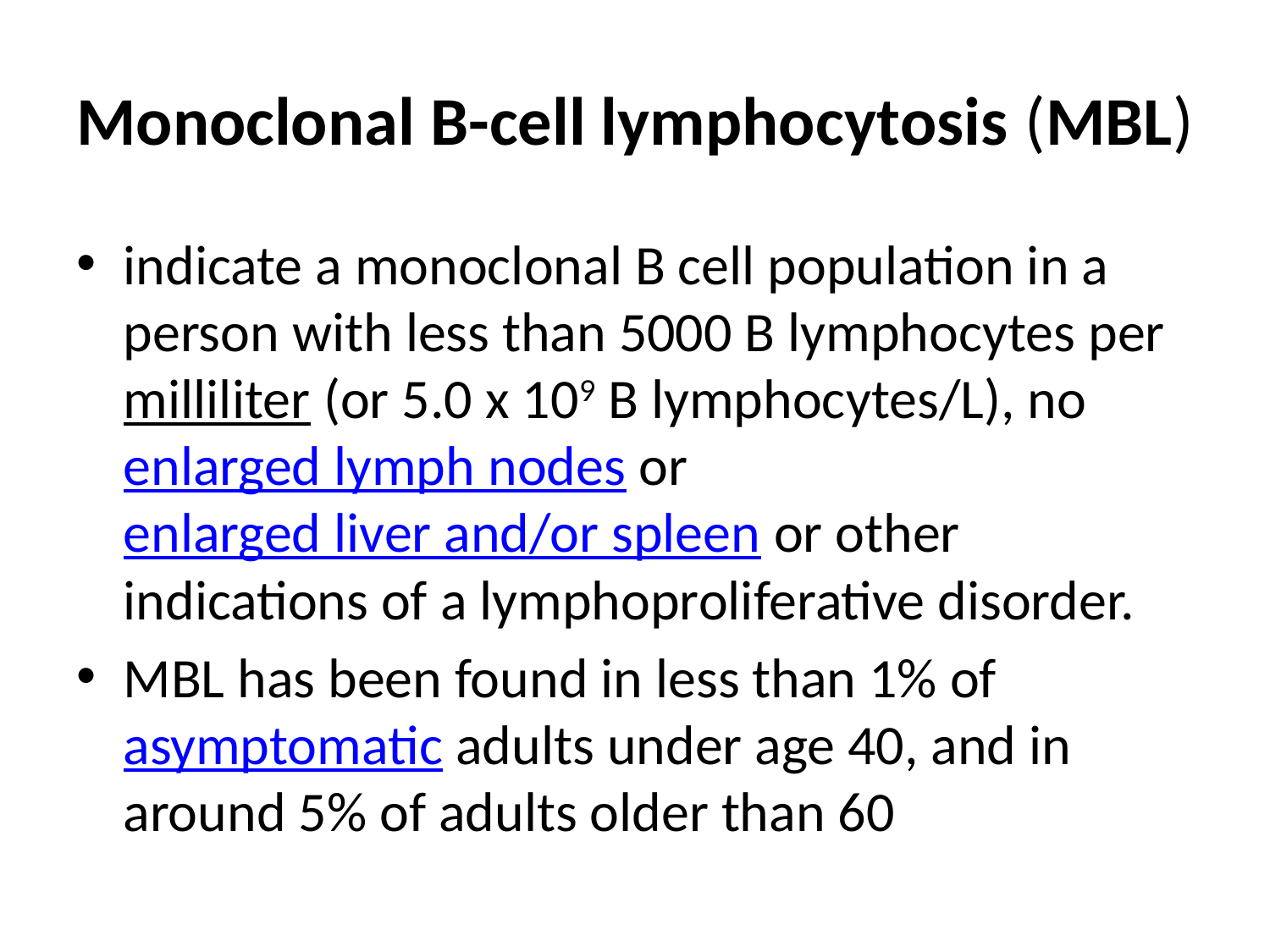

# Monoclonal B-cell lymphocytosis (MBL)
indicate a monoclonal B cell population in a person with less than 5000 B lymphocytes per milliliter (or 5.0 x 109 B lymphocytes/L), no enlarged lymph nodes or enlarged liver and/or spleen or other indications of a lymphoproliferative disorder.
MBL has been found in less than 1% of asymptomatic adults under age 40, and in around 5% of adults older than 60